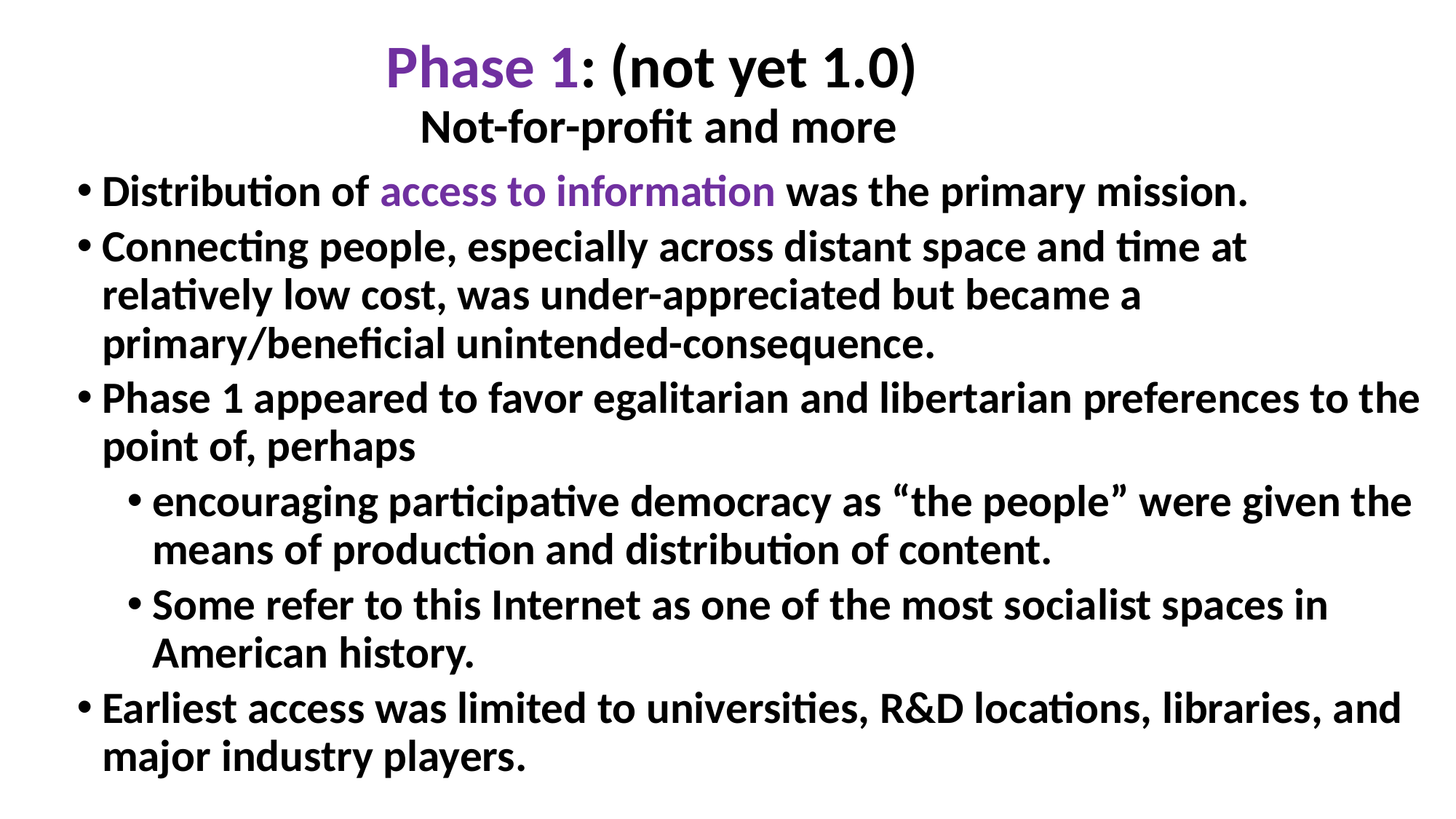

# Phase 1: (not yet 1.0) Not-for-profit and more
Distribution of access to information was the primary mission.
Connecting people, especially across distant space and time at relatively low cost, was under-appreciated but became a primary/beneficial unintended-consequence.
Phase 1 appeared to favor egalitarian and libertarian preferences to the point of, perhaps
encouraging participative democracy as “the people” were given the means of production and distribution of content.
Some refer to this Internet as one of the most socialist spaces in American history.
Earliest access was limited to universities, R&D locations, libraries, and major industry players.